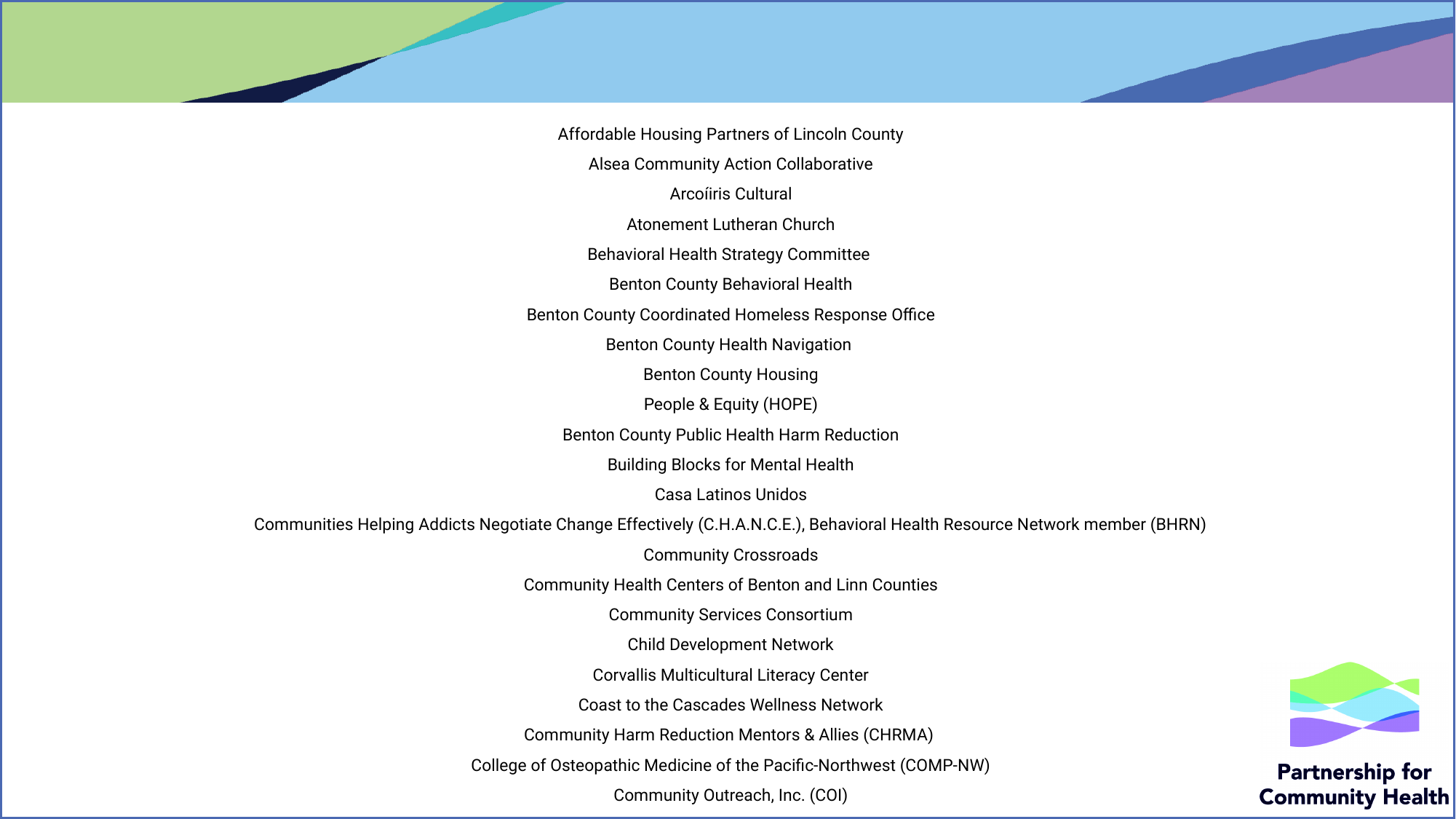

# Affordable Housing Partners of Lincoln County
Alsea Community Action Collaborative
Arcoíiris Cultural
Atonement Lutheran Church
Behavioral Health Strategy Committee
Benton County Behavioral Health
Benton County Coordinated Homeless Response Office
Benton County Health Navigation
Benton County Housing
People & Equity (HOPE)
Benton County Public Health Harm Reduction
Building Blocks for Mental Health
Casa Latinos Unidos
Communities Helping Addicts Negotiate Change Effectively (C.H.A.N.C.E.), Behavioral Health Resource Network member (BHRN)
Community Crossroads
Community Health Centers of Benton and Linn Counties
Community Services Consortium
Child Development Network
Corvallis Multicultural Literacy Center
Coast to the Cascades Wellness Network
Community Harm Reduction Mentors & Allies (CHRMA)
College of Osteopathic Medicine of the Pacific-Northwest (COMP-NW)
Community Outreach, Inc. (COI)